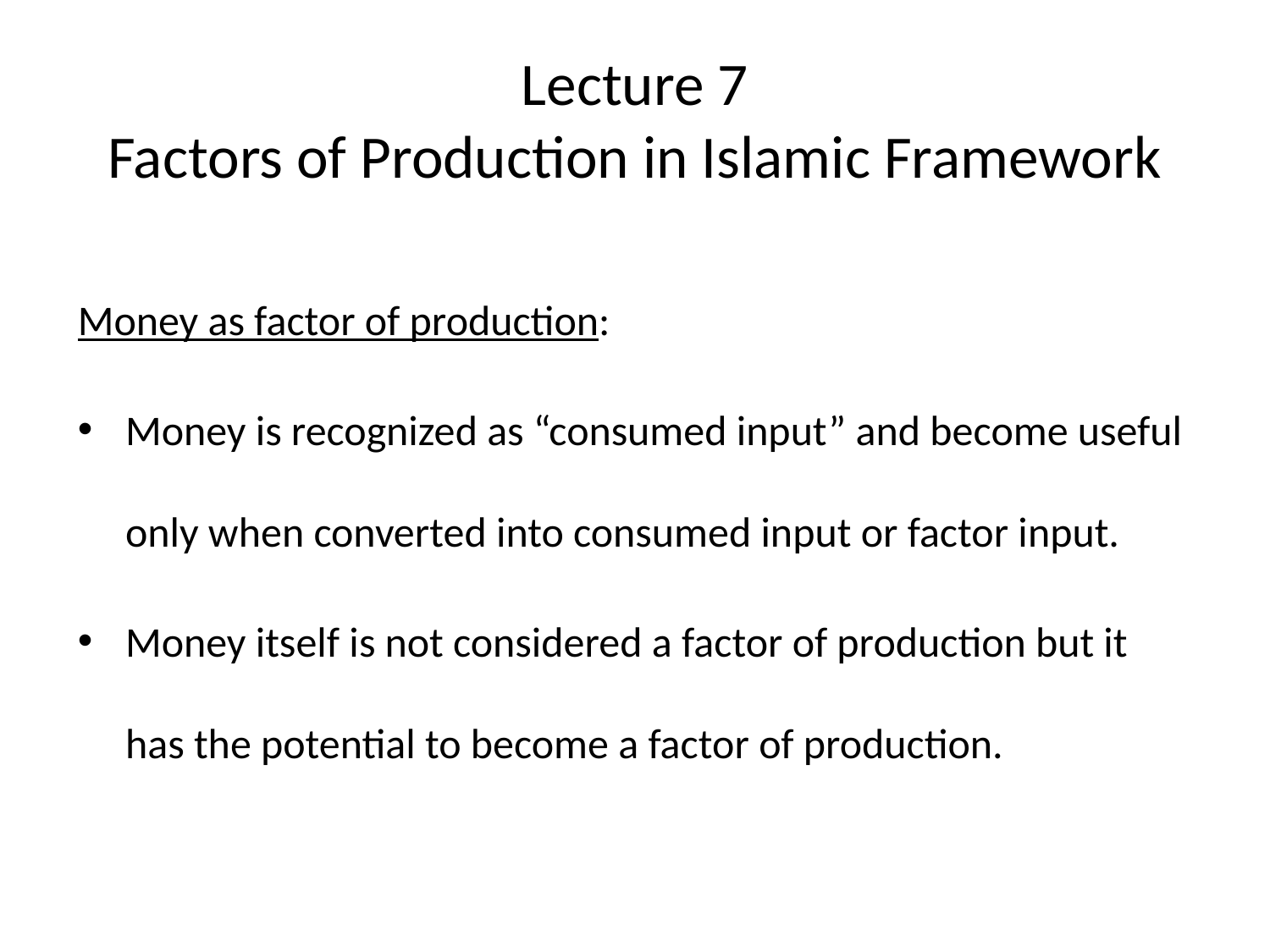

# Lecture 7 Factors of Production in Islamic Framework
Money as factor of production:
Money is recognized as “consumed input” and become useful only when converted into consumed input or factor input.
Money itself is not considered a factor of production but it has the potential to become a factor of production.